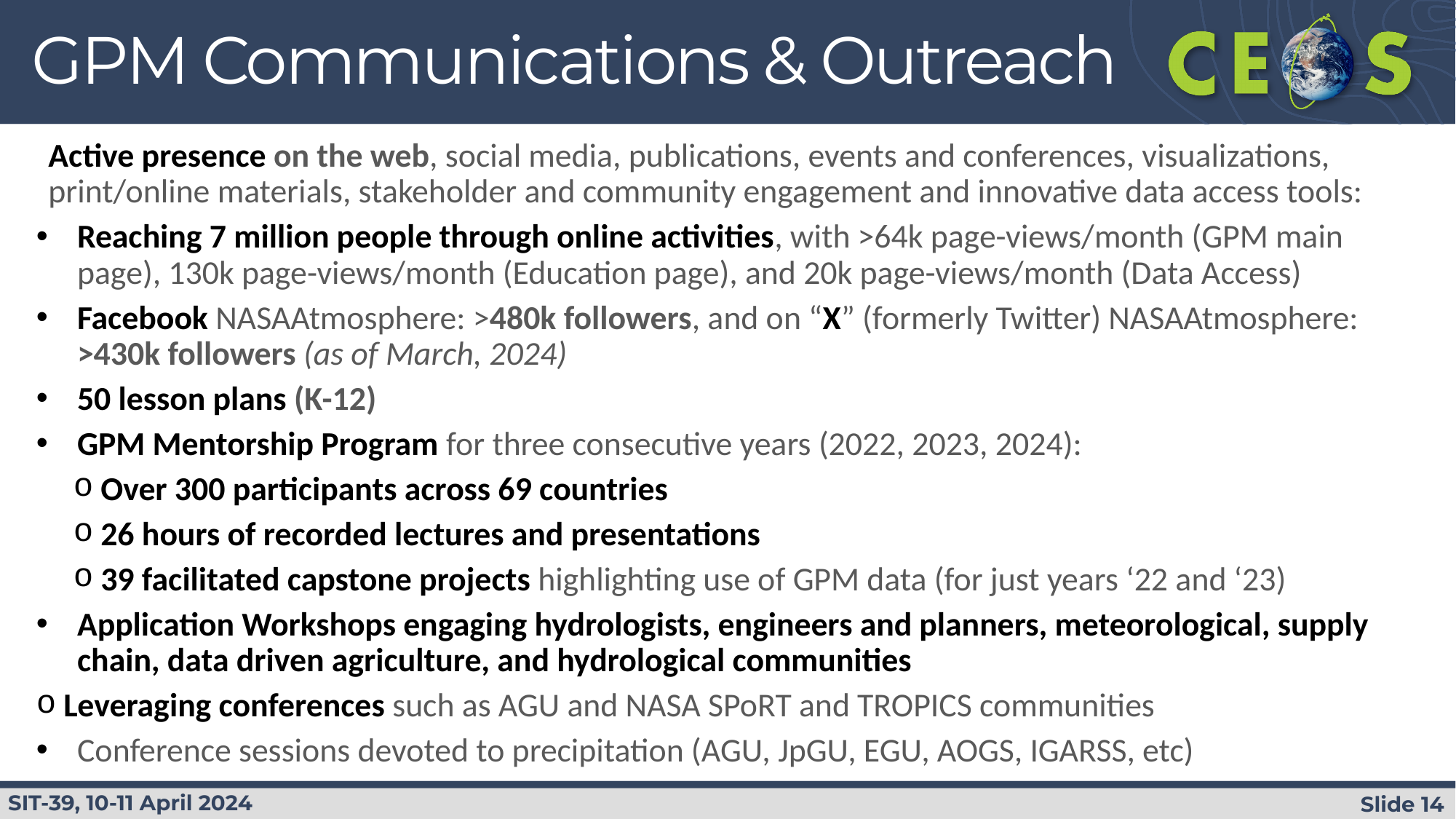

# GPM Communications & Outreach
Active presence on the web, social media, publications, events and conferences, visualizations, print/online materials, stakeholder and community engagement and innovative data access tools:
Reaching 7 million people through online activities, with >64k page-views/month (GPM main page), 130k page-views/month (Education page), and 20k page-views/month (Data Access)
Facebook NASAAtmosphere: >480k followers, and on “X” (formerly Twitter) NASAAtmosphere: >430k followers (as of March, 2024)
50 lesson plans (K-12)
GPM Mentorship Program for three consecutive years (2022, 2023, 2024):
Over 300 participants across 69 countries
26 hours of recorded lectures and presentations
39 facilitated capstone projects highlighting use of GPM data (for just years ‘22 and ‘23)
Application Workshops engaging hydrologists, engineers and planners, meteorological, supply chain, data driven agriculture, and hydrological communities
Leveraging conferences such as AGU and NASA SPoRT and TROPICS communities
Conference sessions devoted to precipitation (AGU, JpGU, EGU, AOGS, IGARSS, etc)